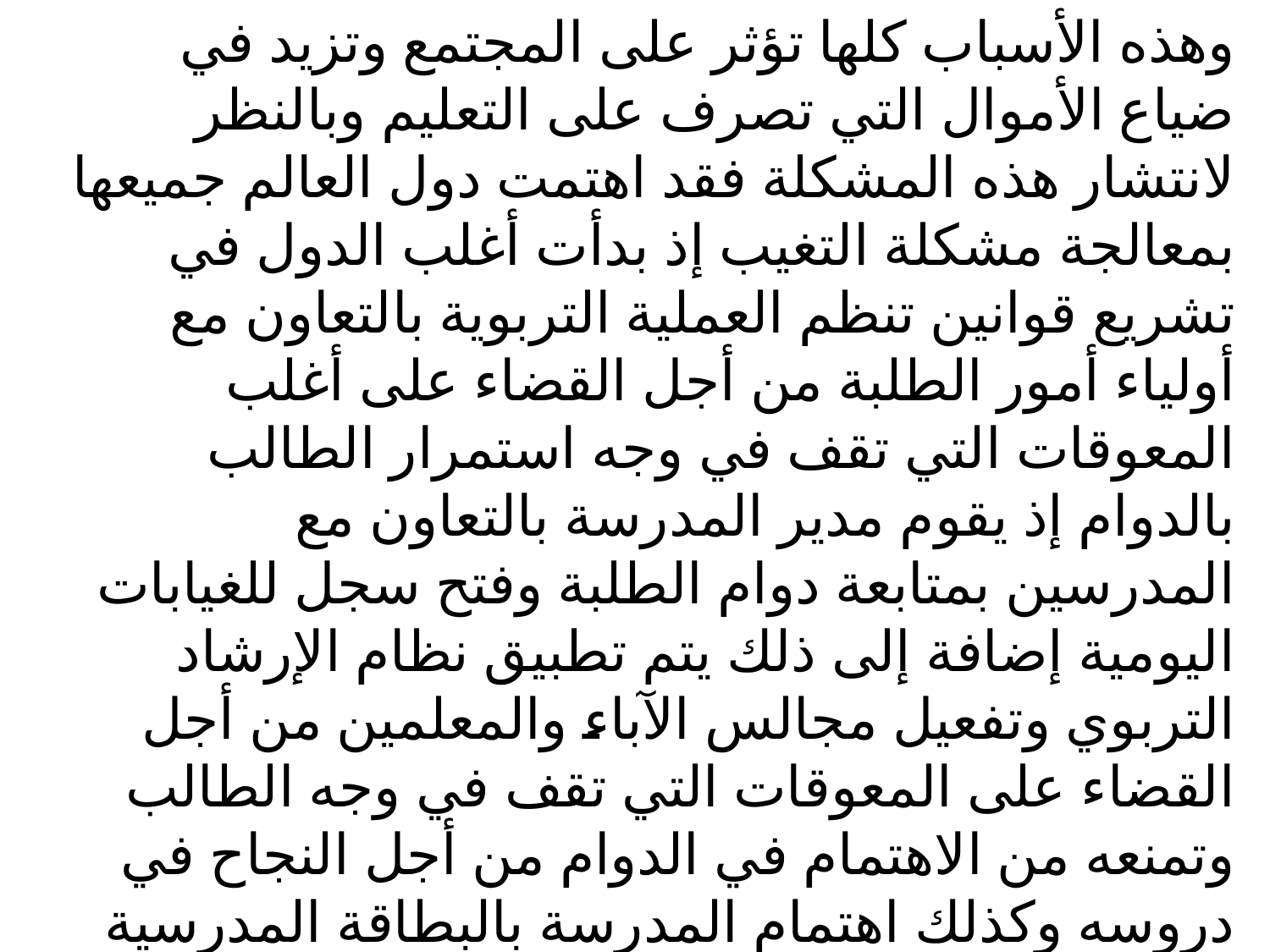

وهذه الأسباب كلها تؤثر على المجتمع وتزيد في ضياع الأموال التي تصرف على التعليم وبالنظر لانتشار هذه المشكلة فقد اهتمت دول العالم جميعها بمعالجة مشكلة التغيب إذ بدأت أغلب الدول في تشريع قوانين تنظم العملية التربوية بالتعاون مع أولياء أمور الطلبة من أجل القضاء على أغلب المعوقات التي تقف في وجه استمرار الطالب بالدوام إذ يقوم مدير المدرسة بالتعاون مع المدرسين بمتابعة دوام الطلبة وفتح سجل للغيابات اليومية إضافة إلى ذلك يتم تطبيق نظام الإرشاد التربوي وتفعيل مجالس الآباء والمعلمين من أجل القضاء على المعوقات التي تقف في وجه الطالب وتمنعه من الاهتمام في الدوام من أجل النجاح في دروسه وكذلك اهتمام المدرسة بالبطاقة المدرسية